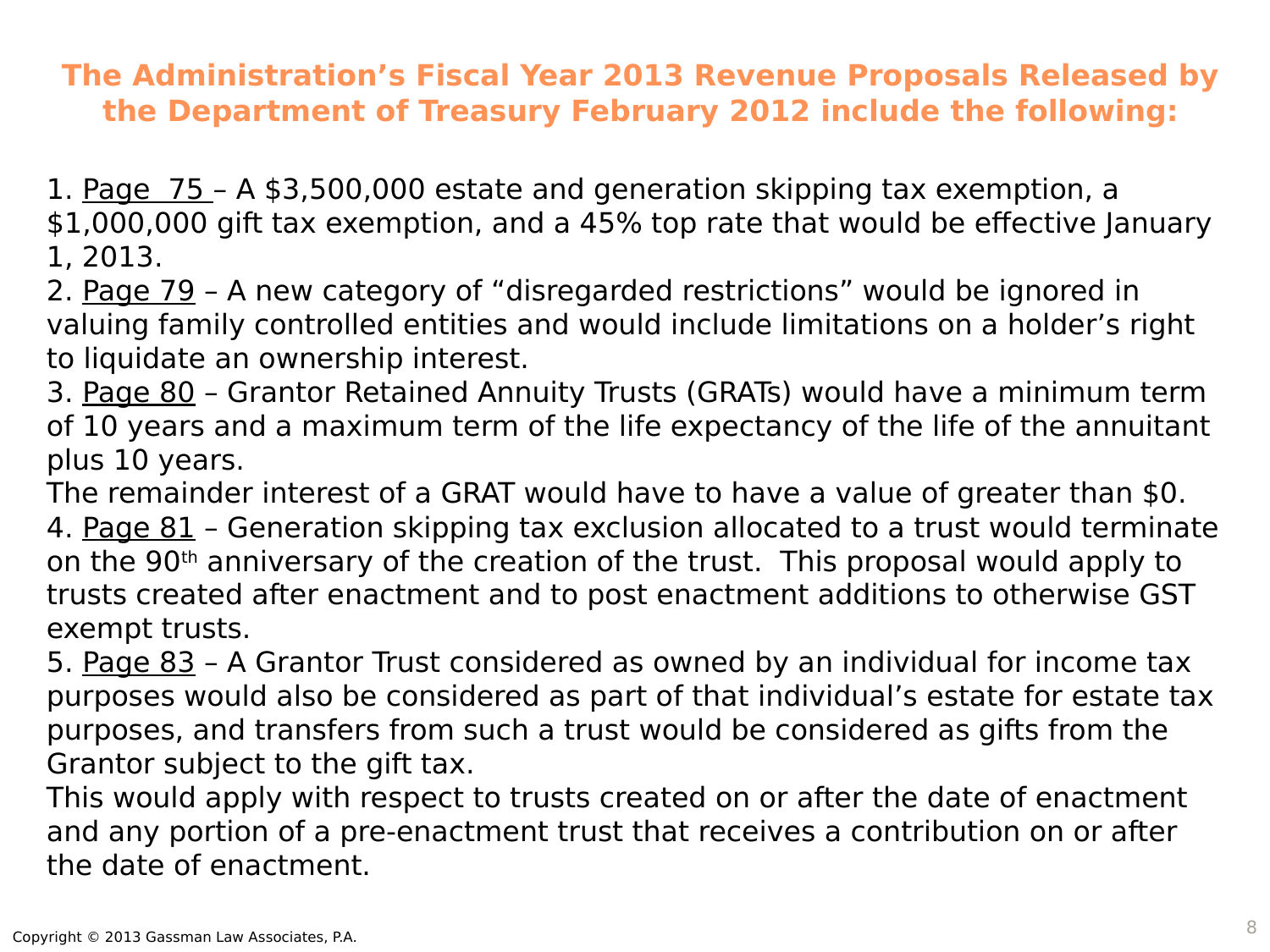

# The Administration’s Fiscal Year 2013 Revenue Proposals Released by the Department of Treasury February 2012 include the following:
1. Page  75 – A $3,500,000 estate and generation skipping tax exemption, a $1,000,000 gift tax exemption, and a 45% top rate that would be effective January 1, 2013.
2. Page 79 – A new category of “disregarded restrictions” would be ignored in valuing family controlled entities and would include limitations on a holder’s right to liquidate an ownership interest.
3. Page 80 – Grantor Retained Annuity Trusts (GRATs) would have a minimum term of 10 years and a maximum term of the life expectancy of the life of the annuitant plus 10 years.
The remainder interest of a GRAT would have to have a value of greater than $0.
4. Page 81 – Generation skipping tax exclusion allocated to a trust would terminate on the 90th anniversary of the creation of the trust.  This proposal would apply to trusts created after enactment and to post enactment additions to otherwise GST exempt trusts.
5. Page 83 – A Grantor Trust considered as owned by an individual for income tax purposes would also be considered as part of that individual’s estate for estate tax purposes, and transfers from such a trust would be considered as gifts from the Grantor subject to the gift tax.
This would apply with respect to trusts created on or after the date of enactment and any portion of a pre-enactment trust that receives a contribution on or after the date of enactment.

8
Copyright © 2013 Gassman Law Associates, P.A.